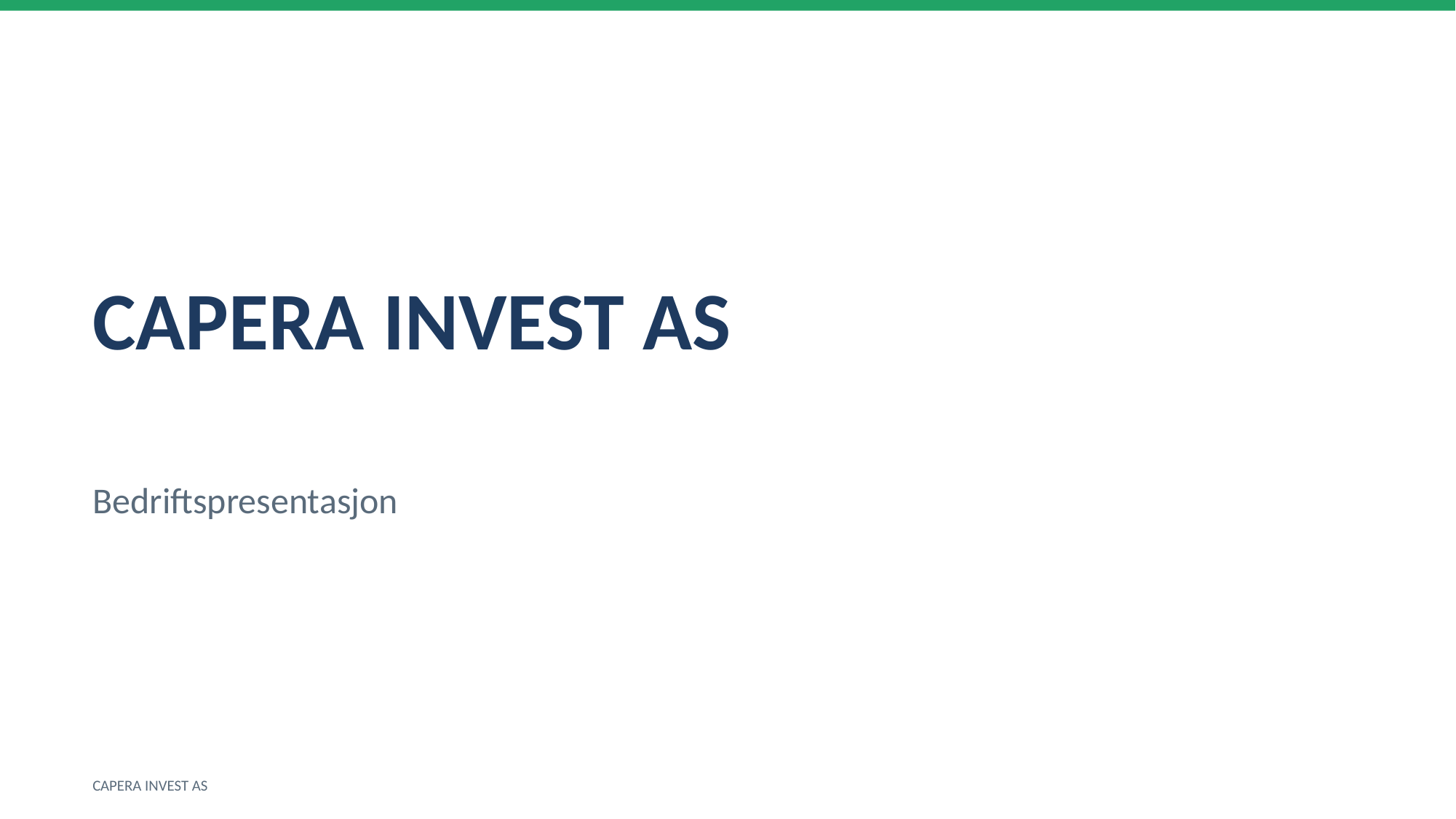

CAPERA INVEST AS
Bedriftspresentasjon
CAPERA INVEST AS